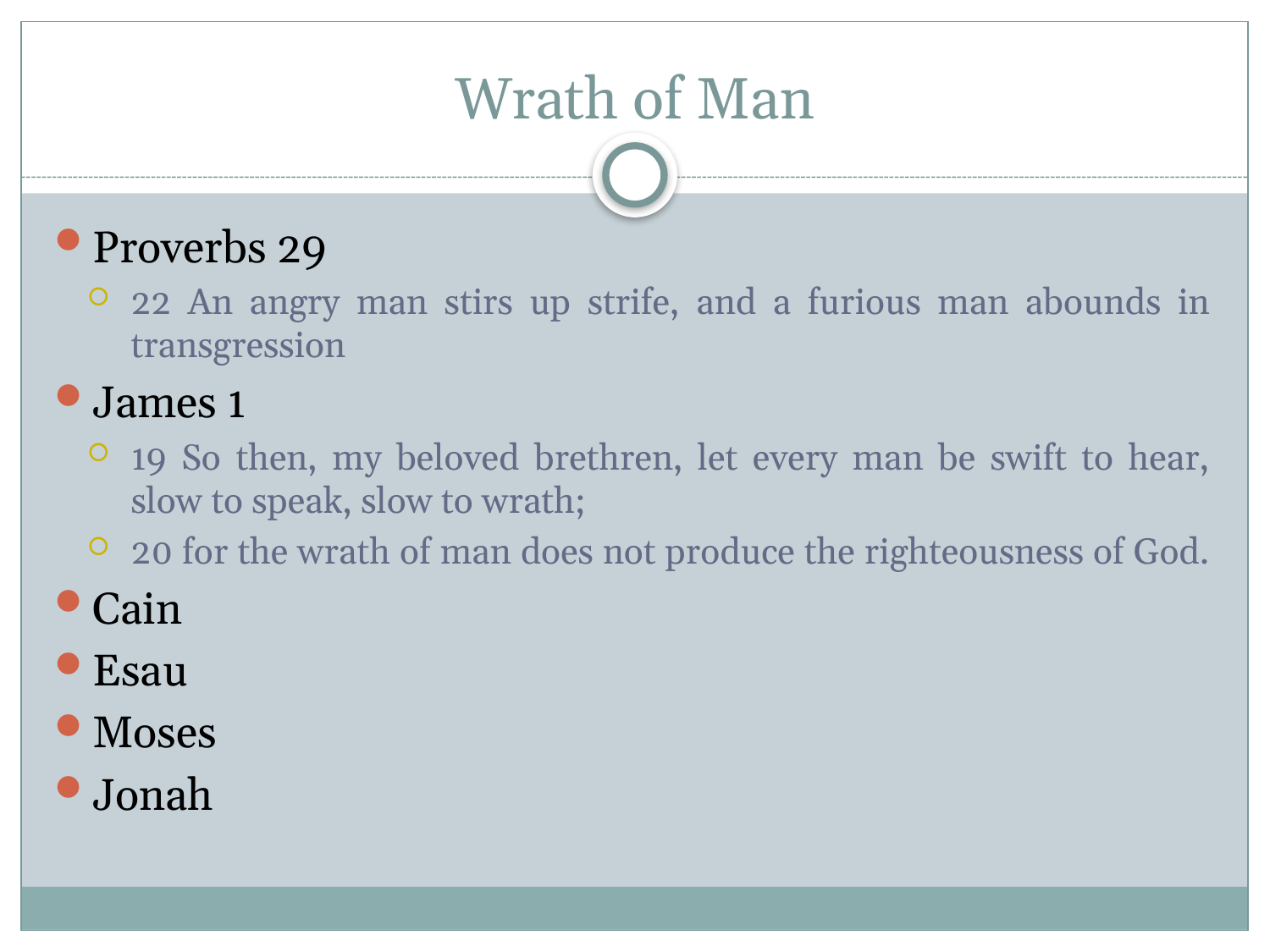

# Wrath of Man
Proverbs 29
22 An angry man stirs up strife, and a furious man abounds in transgression
James 1
19 So then, my beloved brethren, let every man be swift to hear, slow to speak, slow to wrath;
20 for the wrath of man does not produce the righteousness of God.
Cain
Esau
Moses
Jonah